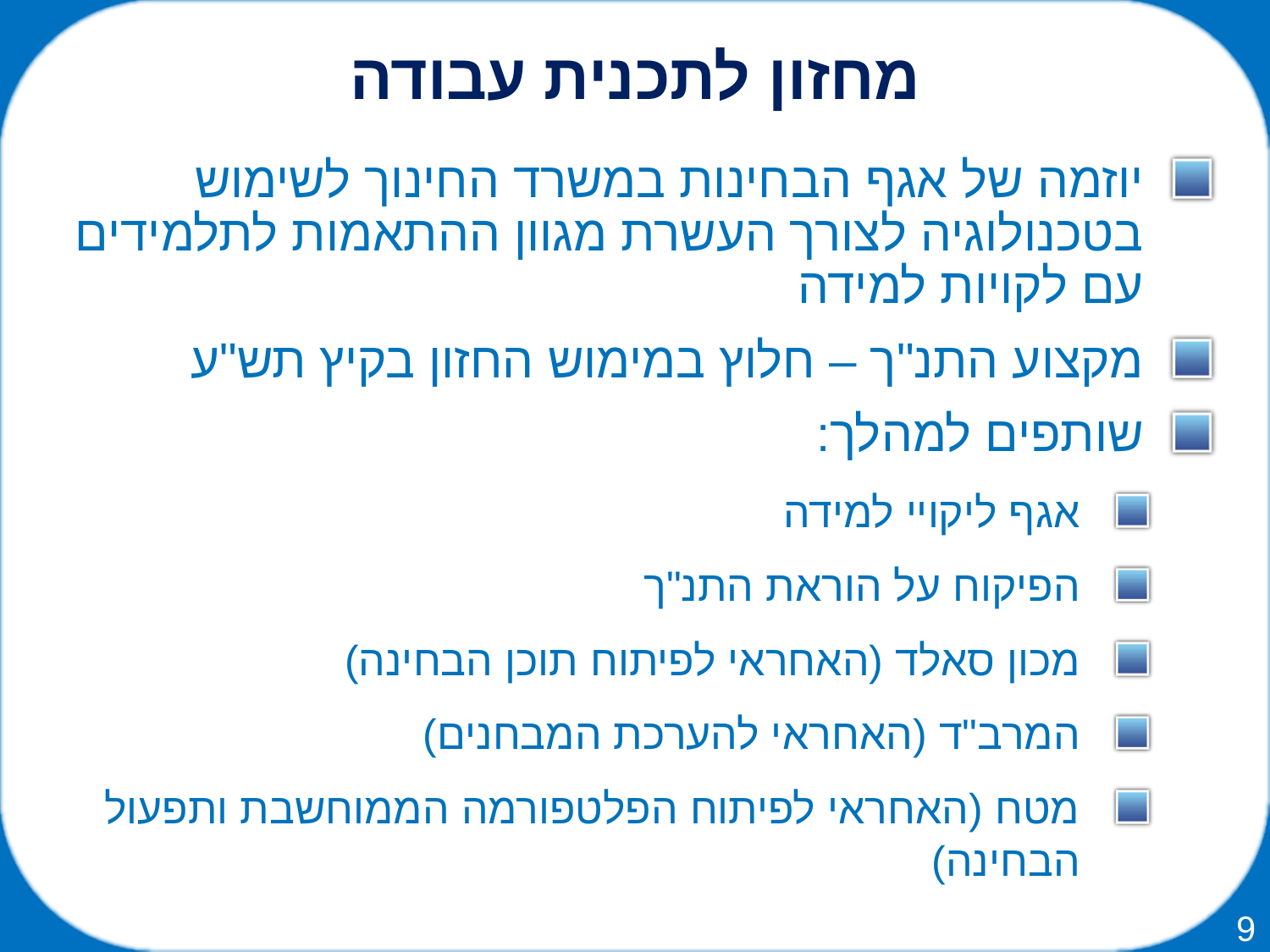

מחזון לתכנית עבודה
יוזמה של אגף הבחינות במשרד החינוך לשימוש בטכנולוגיה לצורך העשרת מגוון ההתאמות לתלמידים עם לקויות למידה
מקצוע התנ"ך – חלוץ במימוש החזון בקיץ תש"ע
שותפים למהלך:
אגף ליקויי למידה
הפיקוח על הוראת התנ"ך
מכון סאלד (האחראי לפיתוח תוכן הבחינה)
המרב"ד (האחראי להערכת המבחנים)
מטח (האחראי לפיתוח הפלטפורמה הממוחשבת ותפעול הבחינה)
9